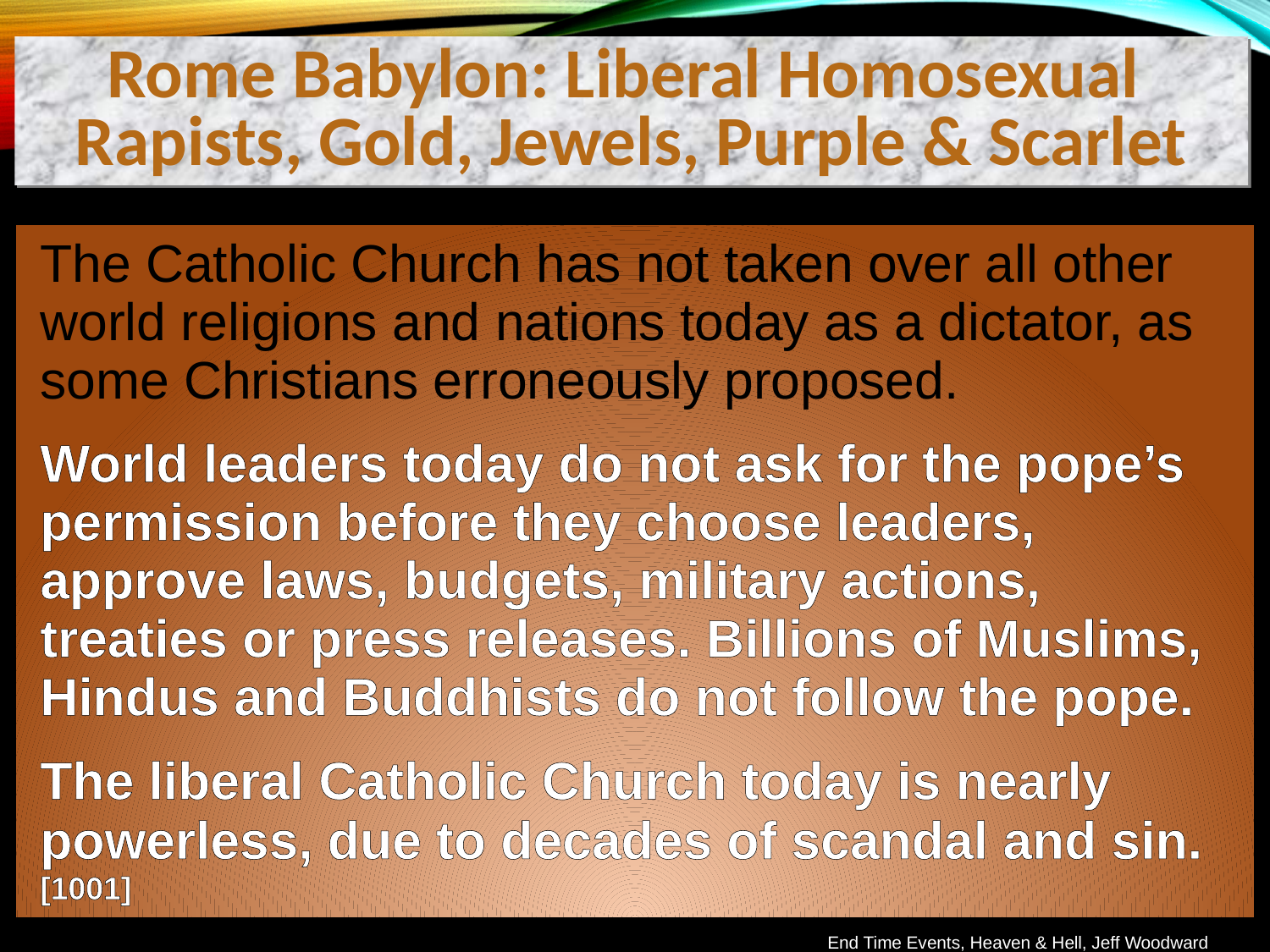

Rome Babylon: Liberal Homosexual
Rapists, Gold, Jewels, Purple & Scarlet
The Catholic Church has not taken over all other world religions and nations today as a dictator, as some Christians erroneously proposed.
World leaders today do not ask for the pope’s permission before they choose leaders, approve laws, budgets, military actions, treaties or press releases. Billions of Muslims, Hindus and Buddhists do not follow the pope.
The liberal Catholic Church today is nearly powerless, due to decades of scandal and sin. [1001]
End Time Events, Heaven & Hell, Jeff Woodward